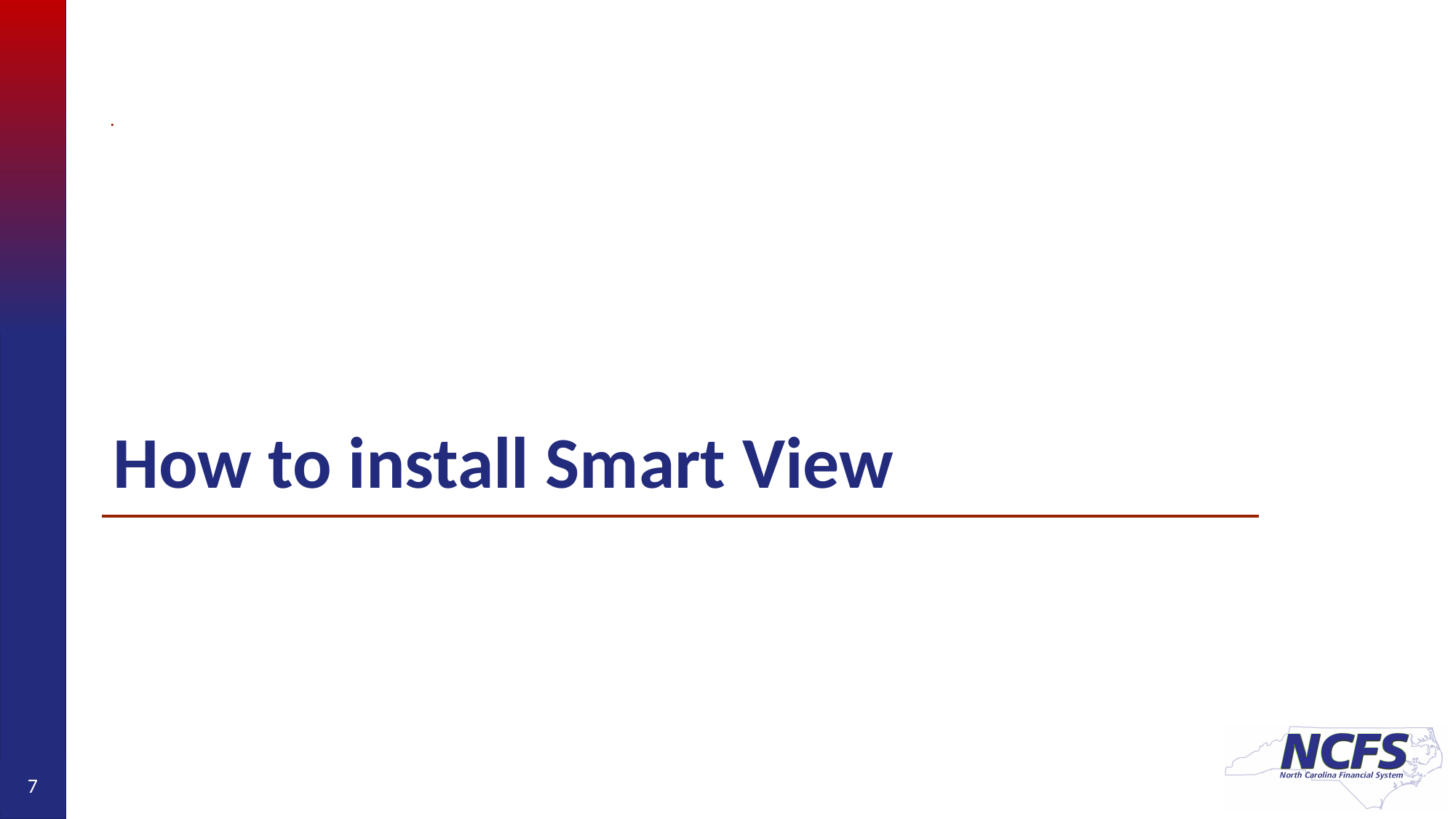

# How to install Smart View
7